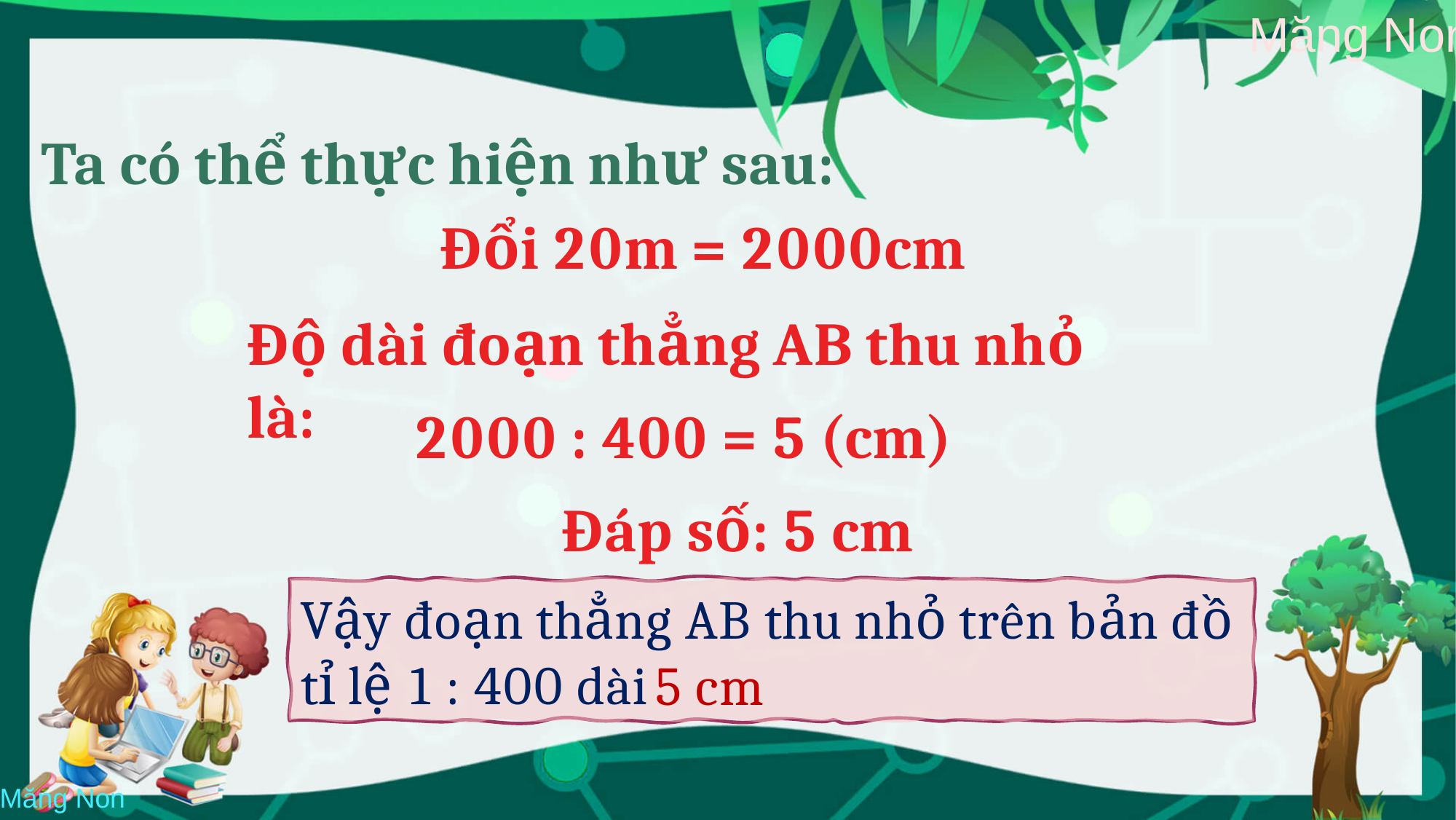

Ta có thể thực hiện như sau:
Đổi 20m = 2000cm
Độ dài đoạn thẳng AB thu nhỏ là:
2000 : 400 = 5 (cm)
Đáp số: 5 cm
Vậy đoạn thẳng AB thu nhỏ trên bản đồ tỉ lệ 1 : 400 dài
5 cm